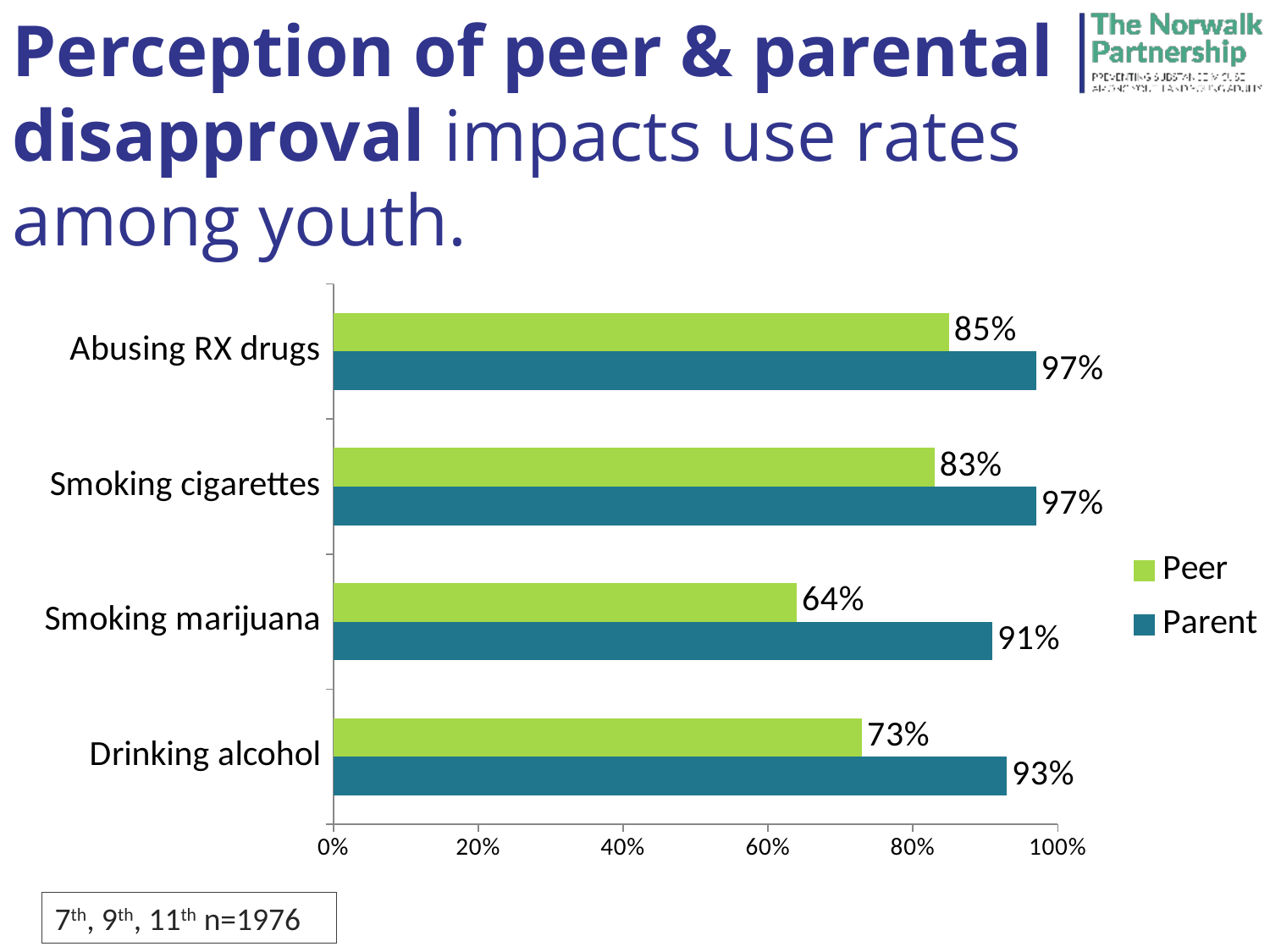

Perception of peer & parental disapproval impacts use rates among youth.

### Chart

| Category | Parent | Peer |
|---|---|---|
| Drinking alcohol | 0.93 | 0.73 |
| Smoking marijuana | 0.91 | 0.64 |
| Smoking cigarettes | 0.97 | 0.83 |
| Abusing RX drugs | 0.97 | 0.85 |
7th, 9th, 11th n=1976